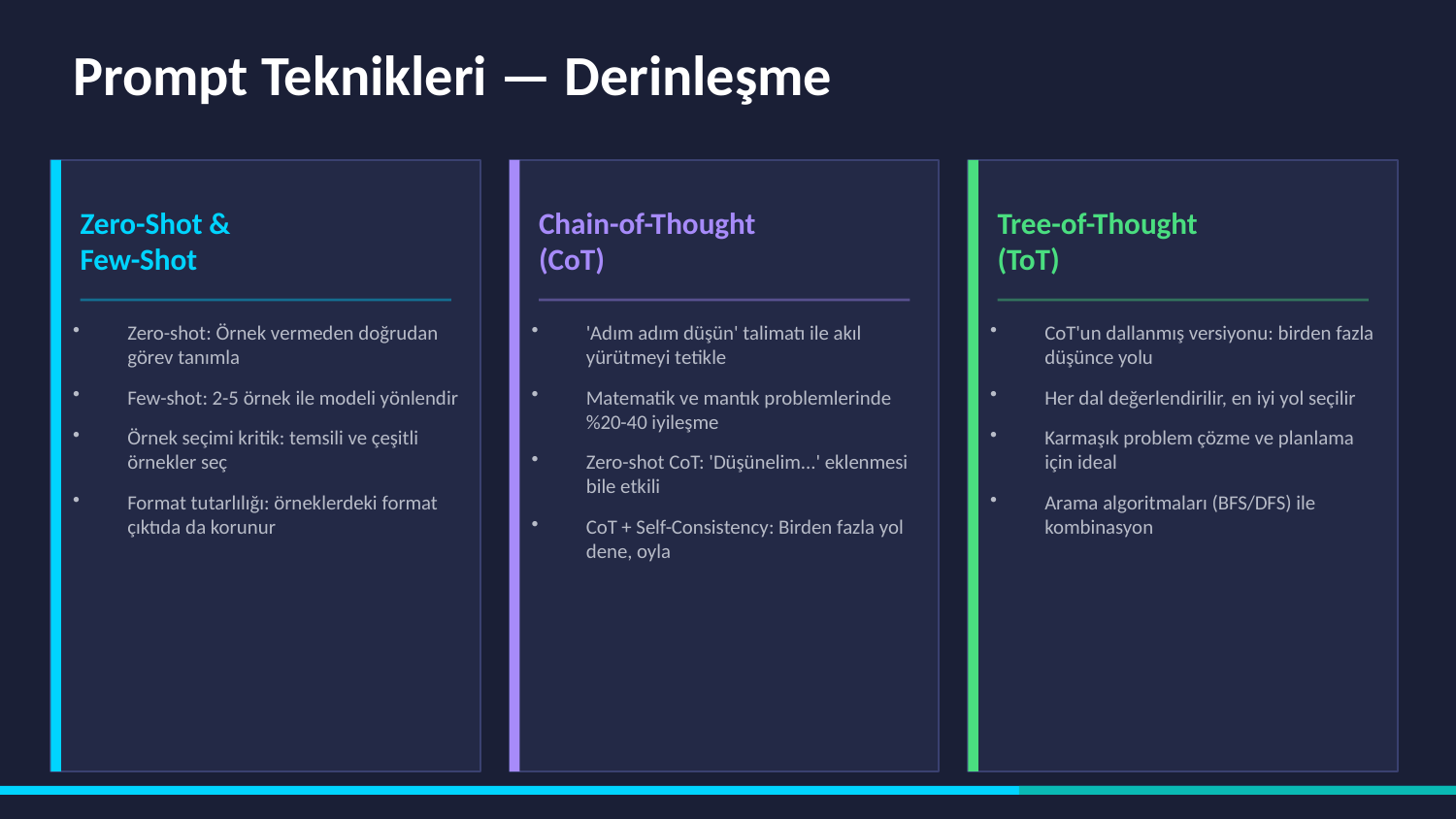

Prompt Teknikleri — Derinleşme

Zero-Shot &
Few-Shot
Chain-of-Thought
(CoT)
Tree-of-Thought
(ToT)

Zero-shot: Örnek vermeden doğrudan görev tanımla
Few-shot: 2-5 örnek ile modeli yönlendir
Örnek seçimi kritik: temsili ve çeşitli örnekler seç
Format tutarlılığı: örneklerdeki format çıktıda da korunur
'Adım adım düşün' talimatı ile akıl yürütmeyi tetikle
Matematik ve mantık problemlerinde %20-40 iyileşme
Zero-shot CoT: 'Düşünelim...' eklenmesi bile etkili
CoT + Self-Consistency: Birden fazla yol dene, oyla
CoT'un dallanmış versiyonu: birden fazla düşünce yolu
Her dal değerlendirilir, en iyi yol seçilir
Karmaşık problem çözme ve planlama için ideal
Arama algoritmaları (BFS/DFS) ile kombinasyon